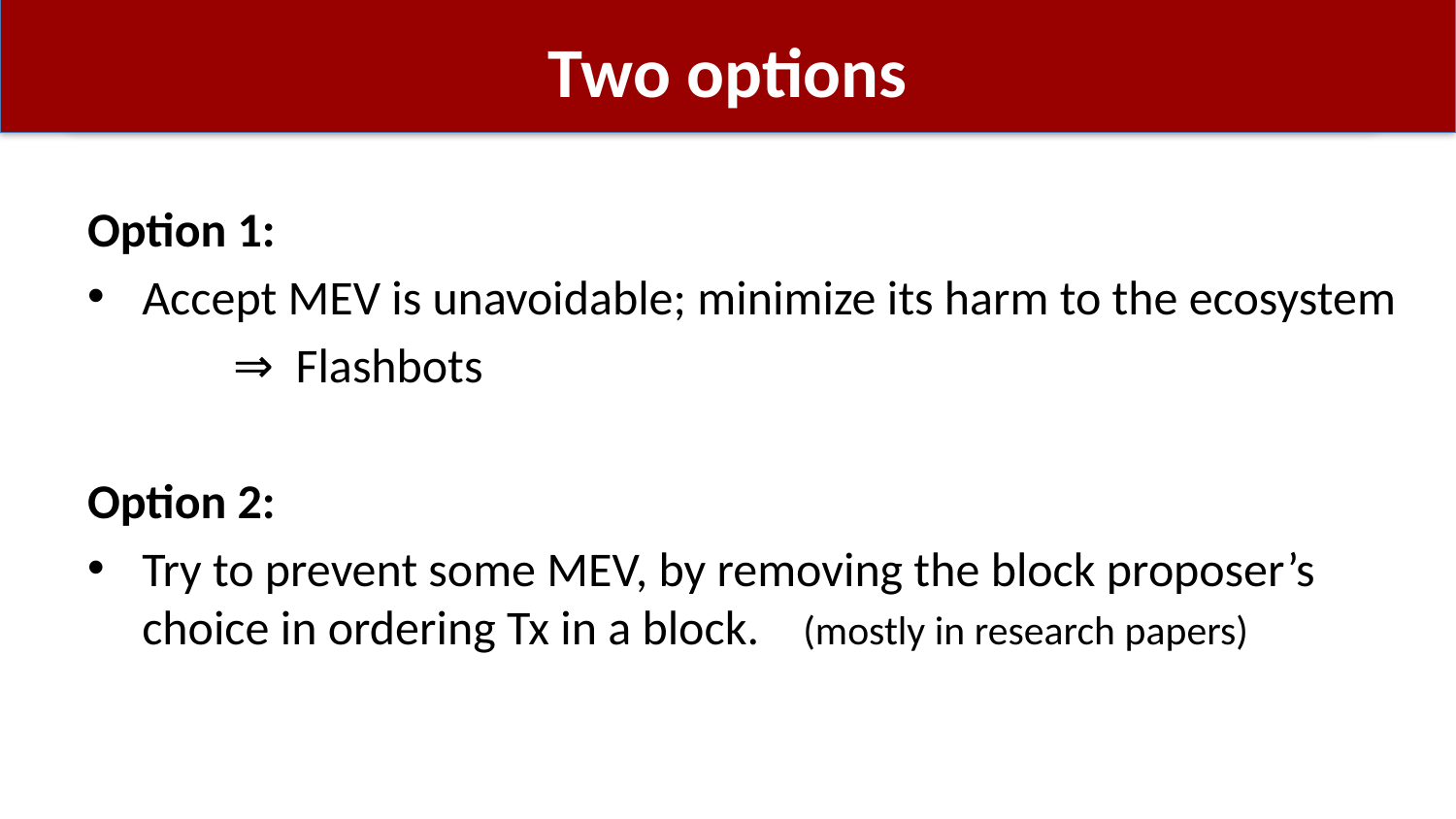

# Two options
Option 1:
Accept MEV is unavoidable; minimize its harm to the ecosystem
	⇒  Flashbots

Option 2:
Try to prevent some MEV, by removing the block proposer’s choice in ordering Tx in a block.    (mostly in research papers)